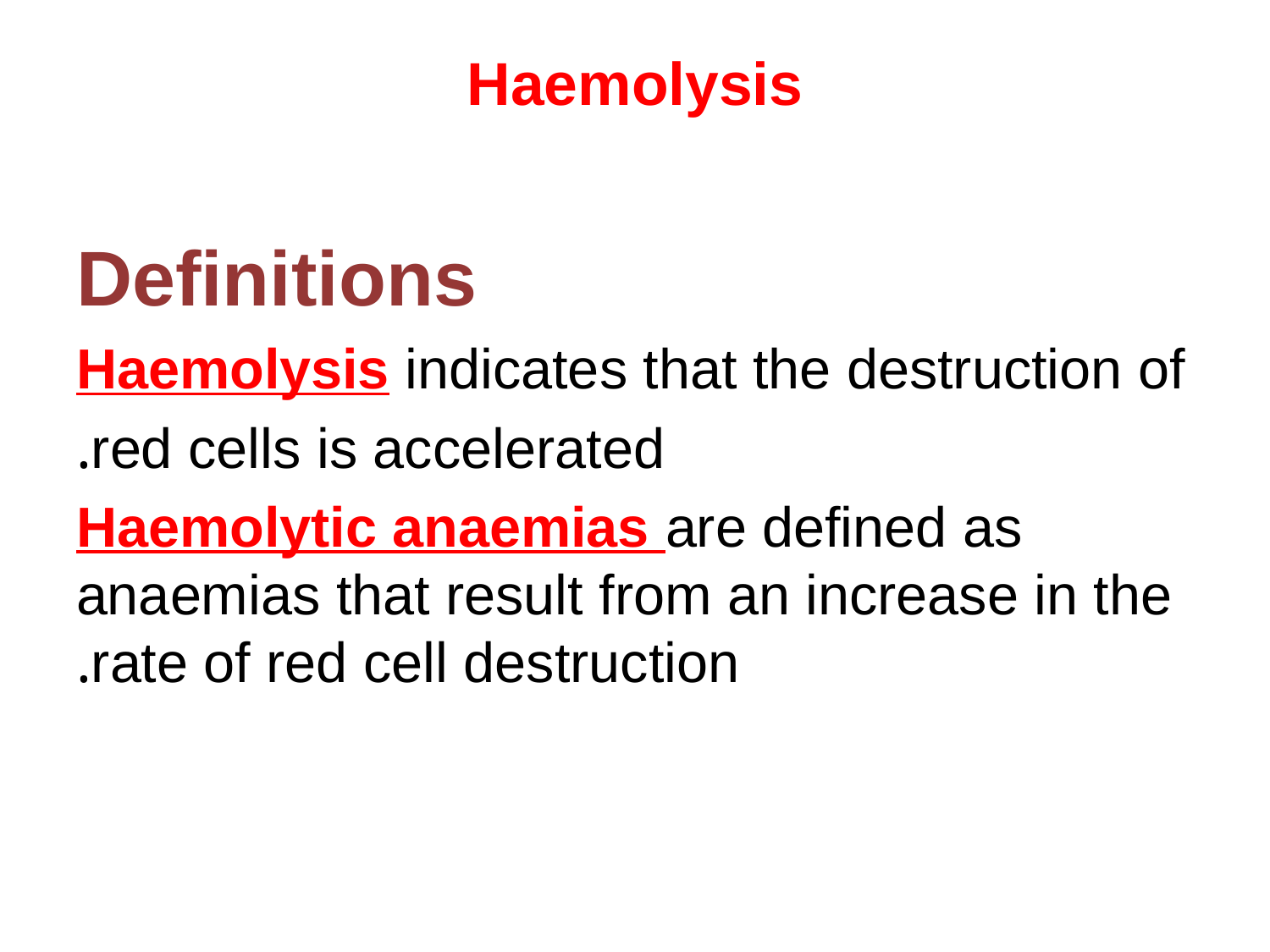

# Haemolysis
Definitions
Haemolysis indicates that the destruction of
red cells is accelerated.
Haemolytic anaemias are defined as anaemias that result from an increase in the rate of red cell destruction.